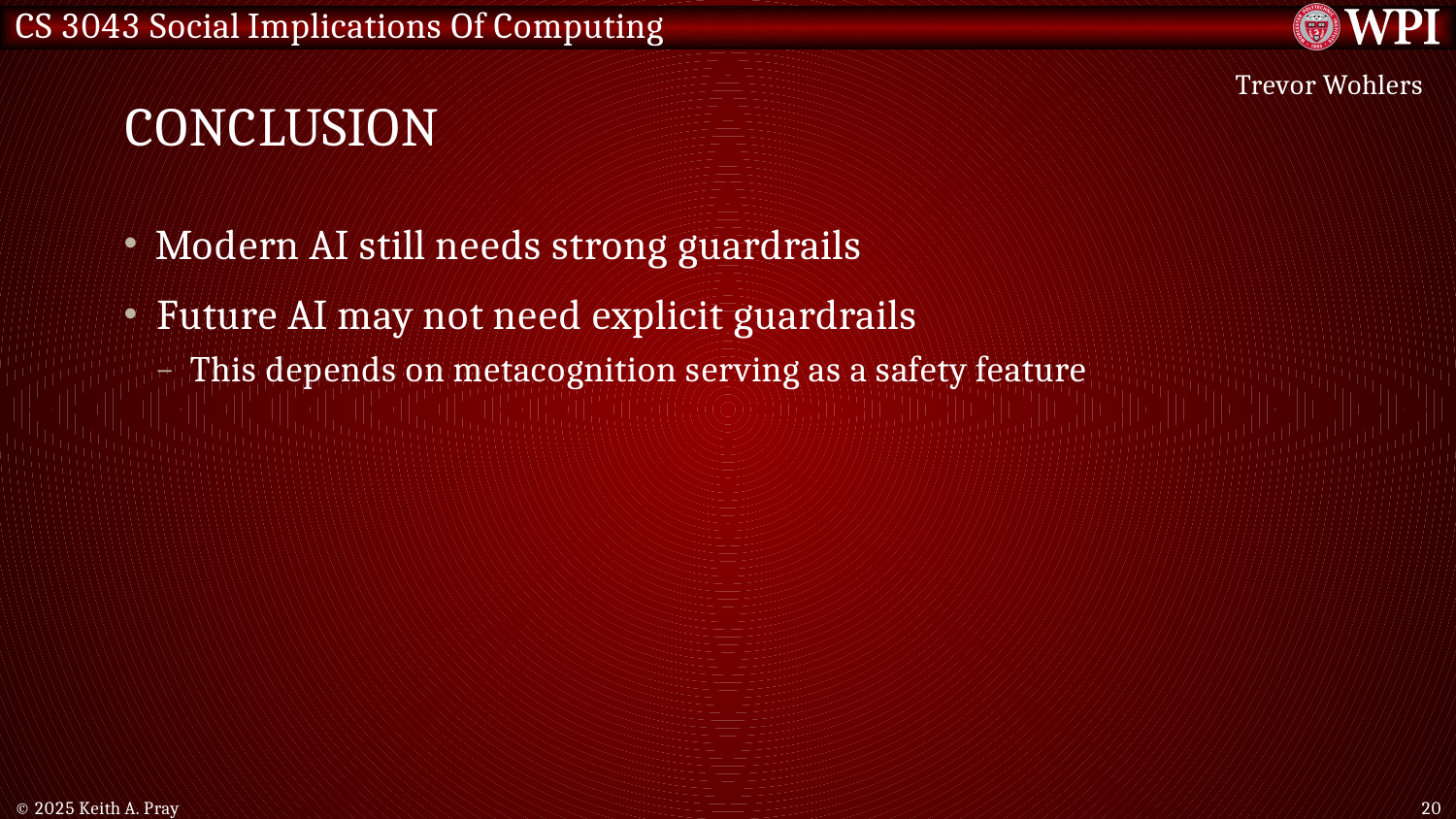

# Conclusion
Trevor Wohlers
Modern AI still needs strong guardrails
Future AI may not need explicit guardrails
This depends on metacognition serving as a safety feature
© 2025 Keith A. Pray
20